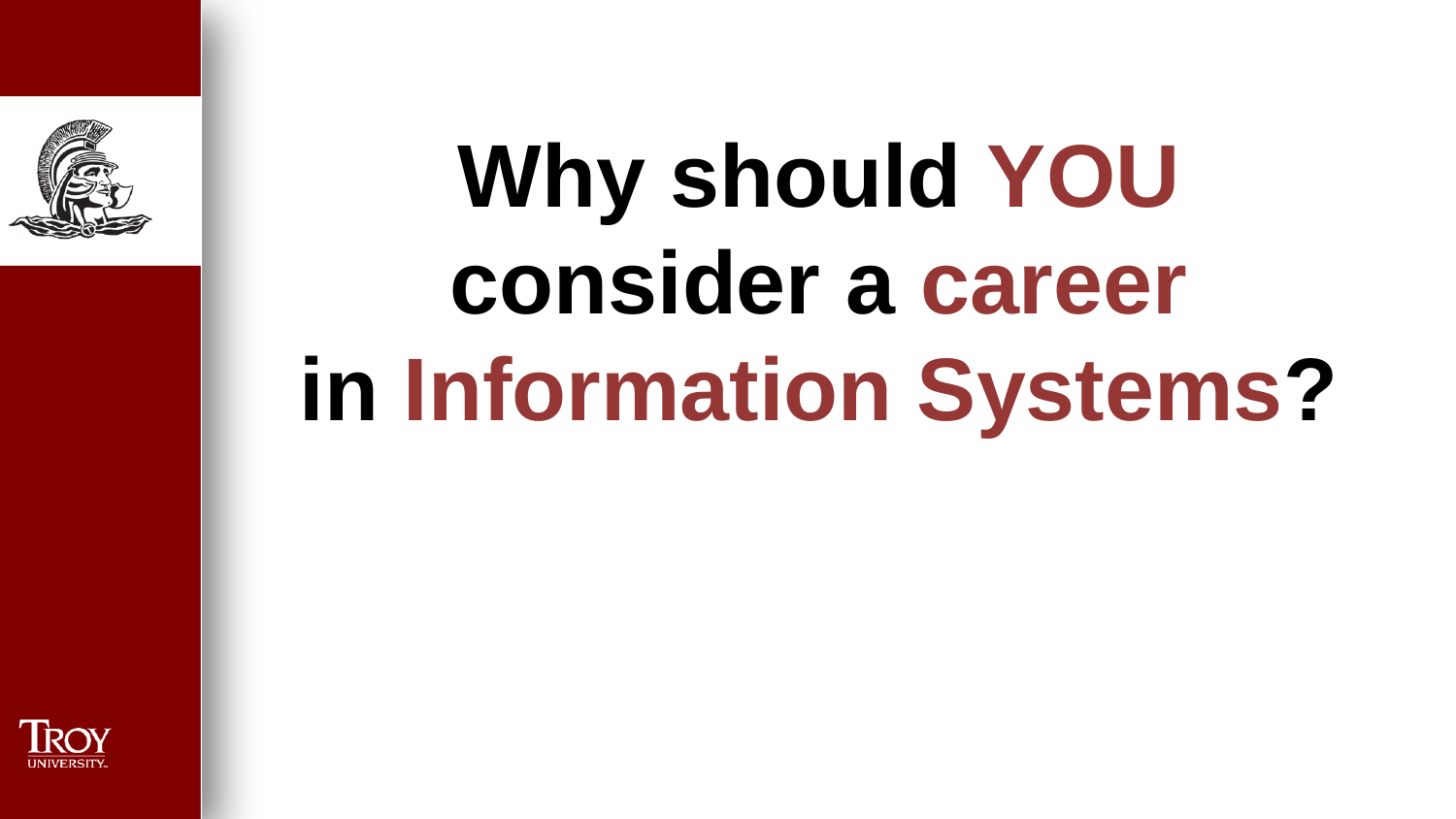

Why should YOU
consider a career
in Information Systems?